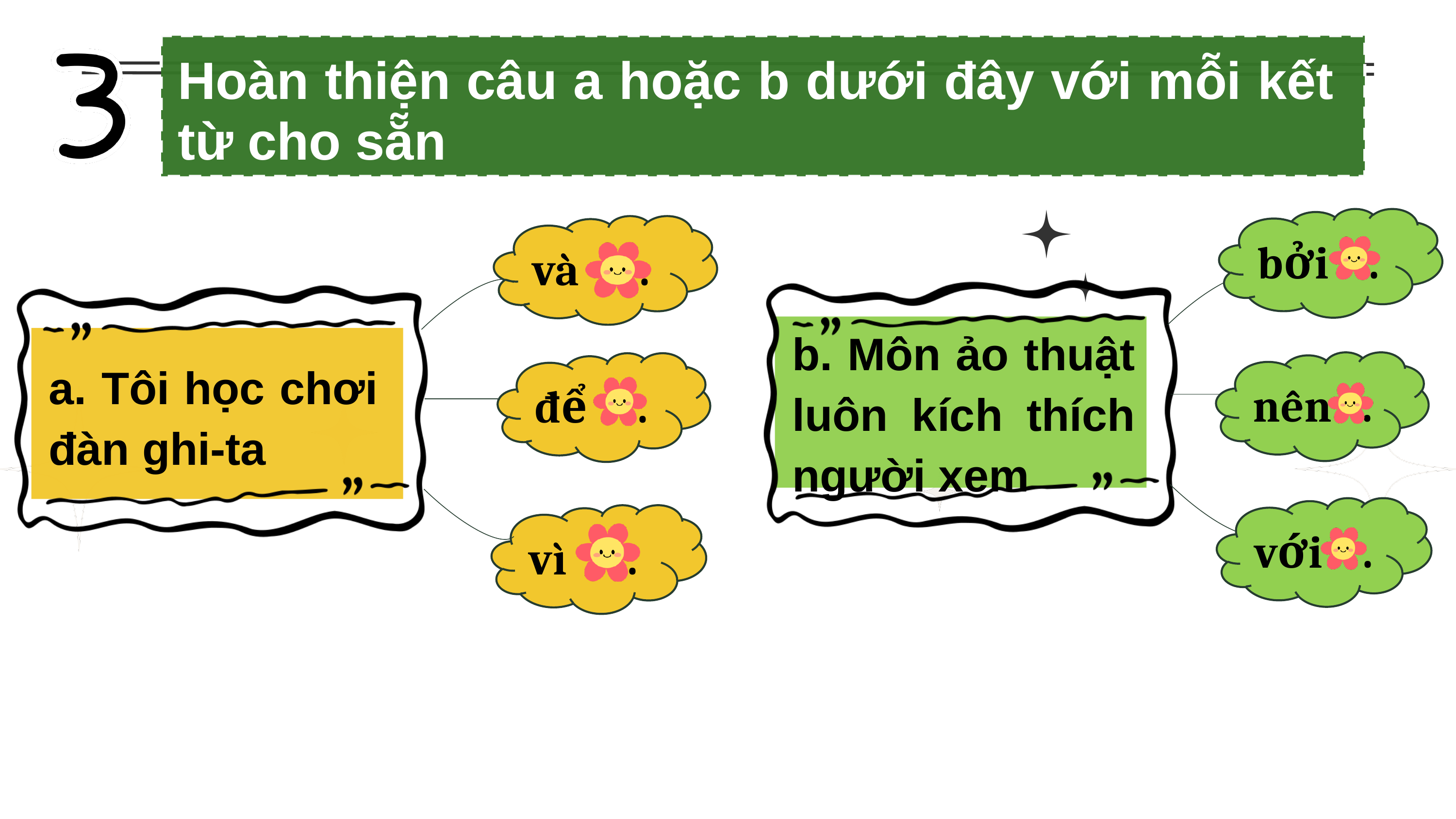

Hoàn thiện câu a hoặc b dưới đây với mỗi kết từ cho sẵn

bởi    .

và      .

b. Môn ảo thuật luôn kích thích người xem

a. Tôi học chơi đàn ghi-ta

nên   .

để     .

với    .

vì      .